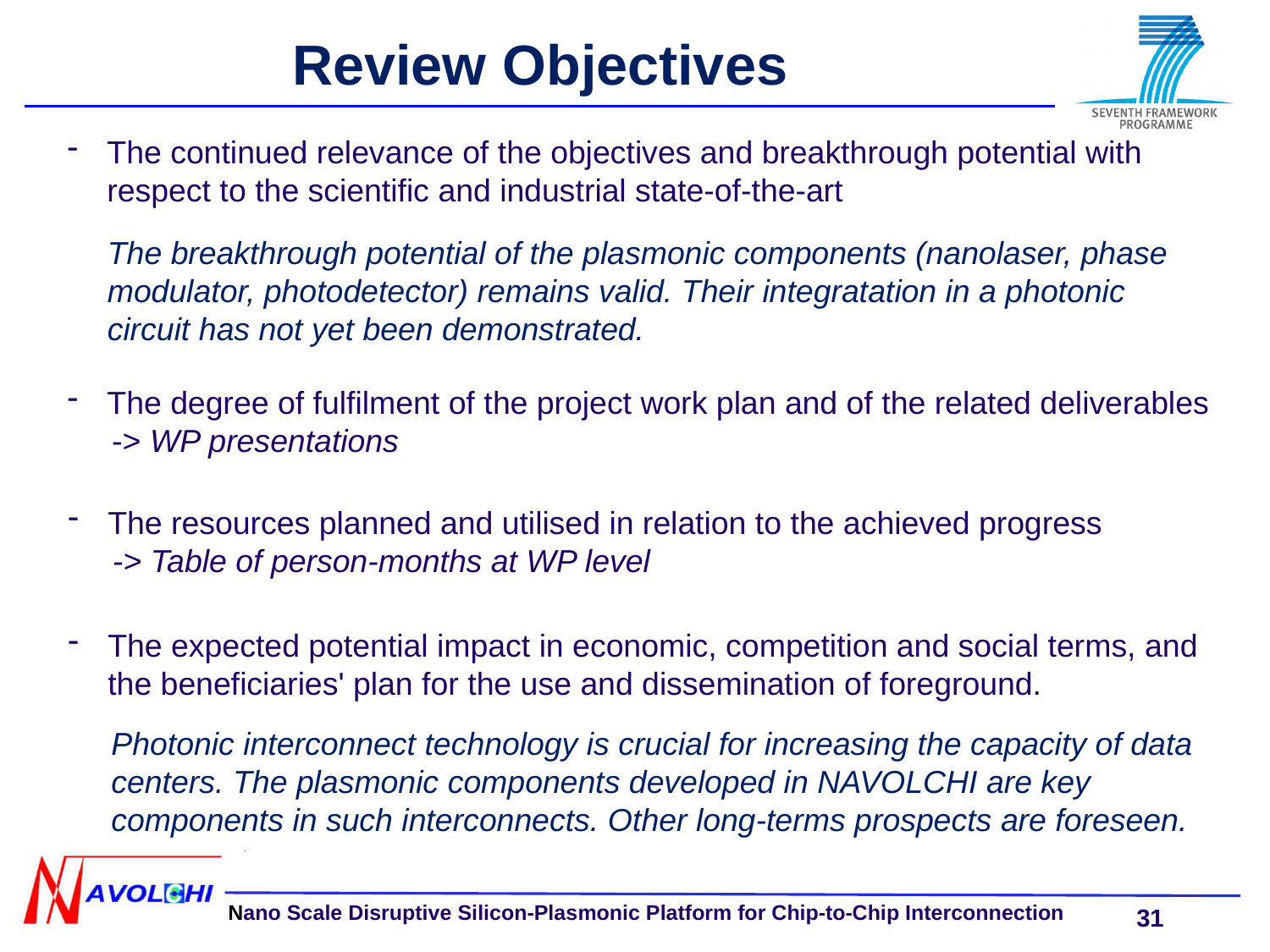

Review Objectives
The continued relevance of the objectives and breakthrough potential with respect to the scientific and industrial state-of-the-art
The breakthrough potential of the plasmonic components (nanolaser, phase modulator, photodetector) remains valid. Their integratation in a photonic circuit has not yet been demonstrated.
The degree of fulfilment of the project work plan and of the related deliverables
     -> WP presentations
The resources planned and utilised in relation to the achieved progress
     -> Table of person-months at WP level
The expected potential impact in economic, competition and social terms, and the beneficiaries' plan for the use and dissemination of foreground.
Photonic interconnect technology is crucial for increasing the capacity of data centers. The plasmonic components developed in NAVOLCHI are key components in such interconnects. Other long-terms prospects are foreseen.